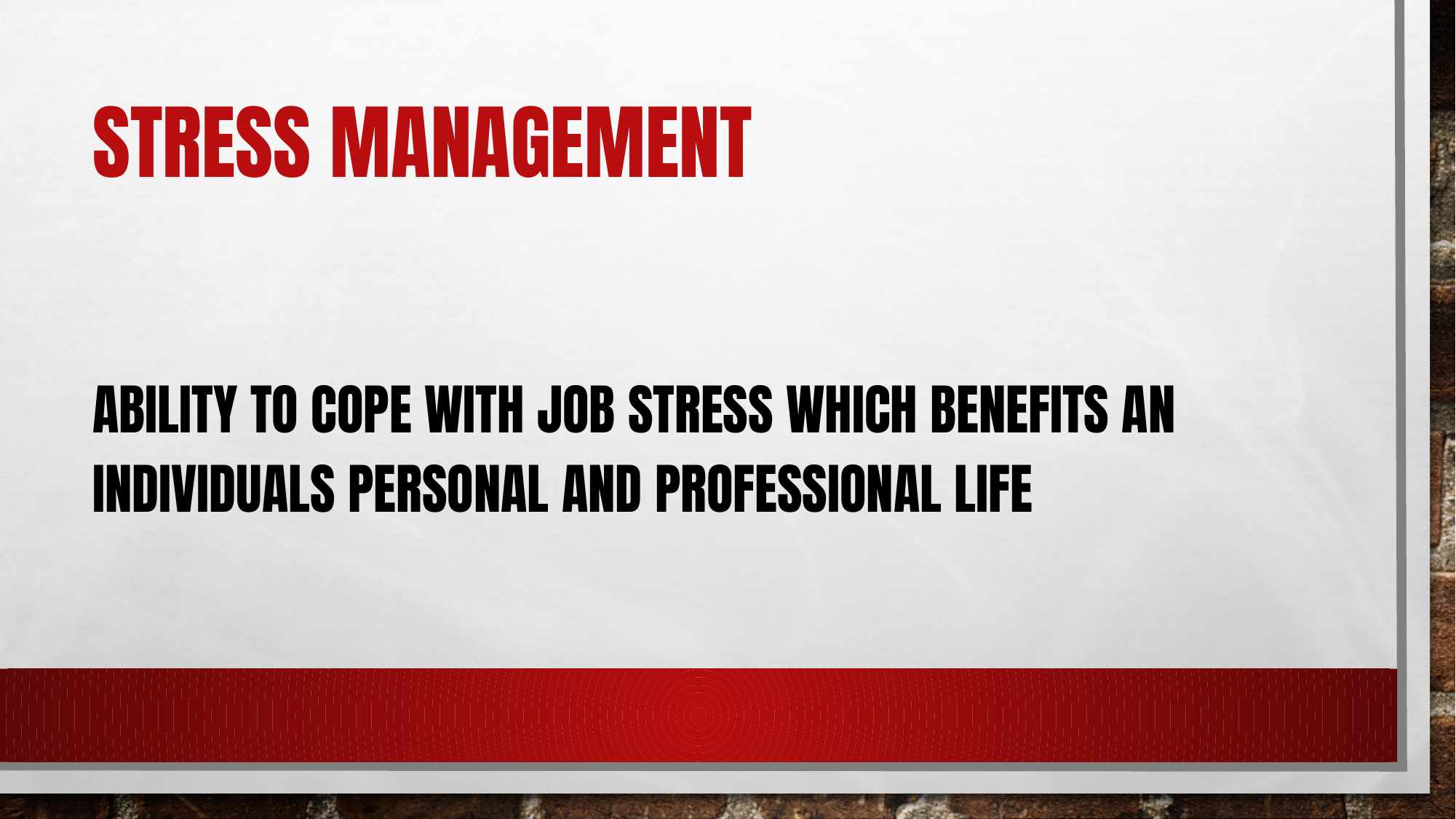

# STRESS MANAGEMENT
ability to cope with job stress which benefits an individuals personal and professional life